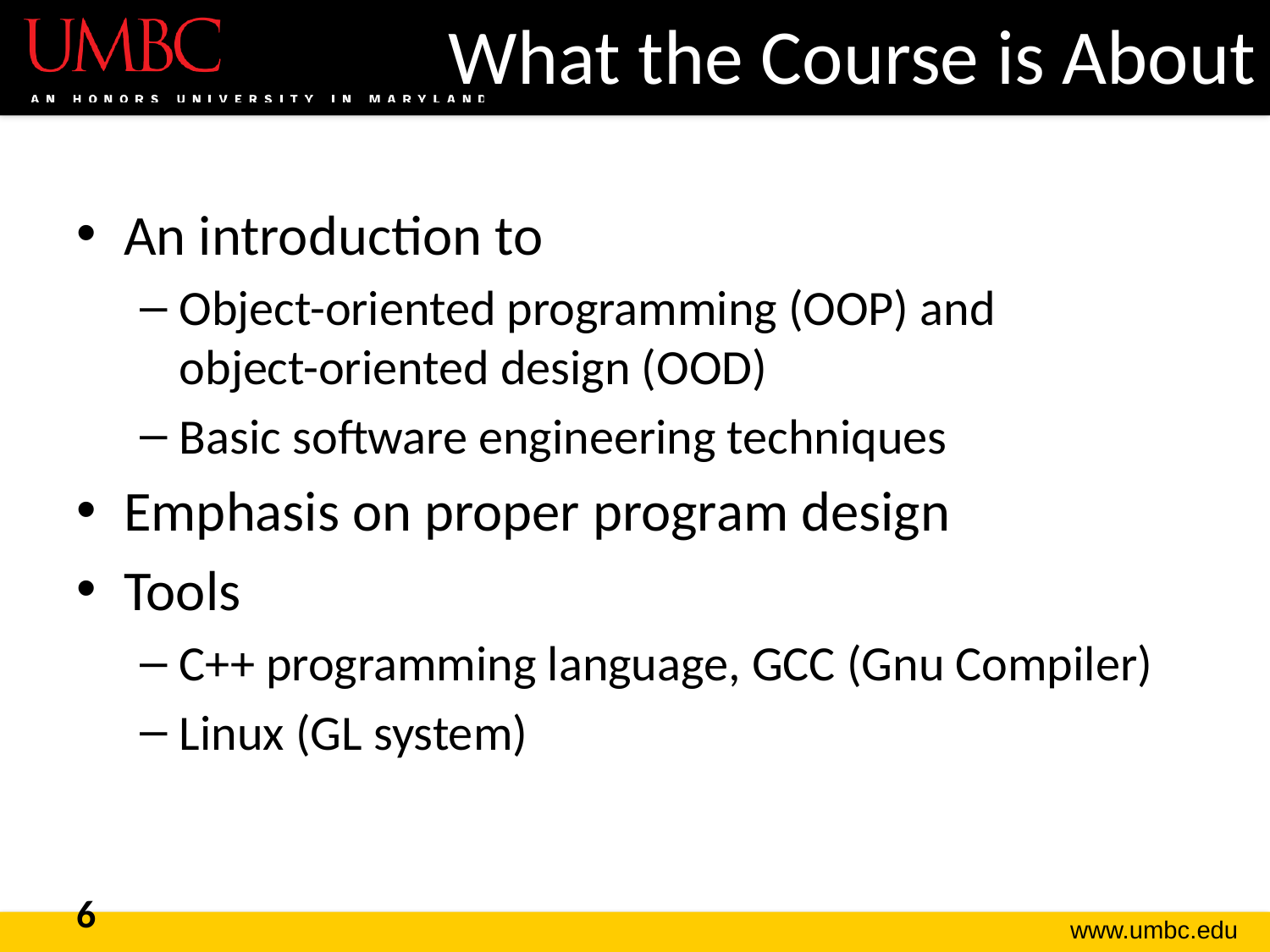

# What the Course is About
An introduction to
Object-oriented programming (OOP) and
object-oriented design (OOD)
Basic software engineering techniques
Emphasis on proper program design
Tools
C++ programming language, GCC (Gnu Compiler)
Linux (GL system)
6